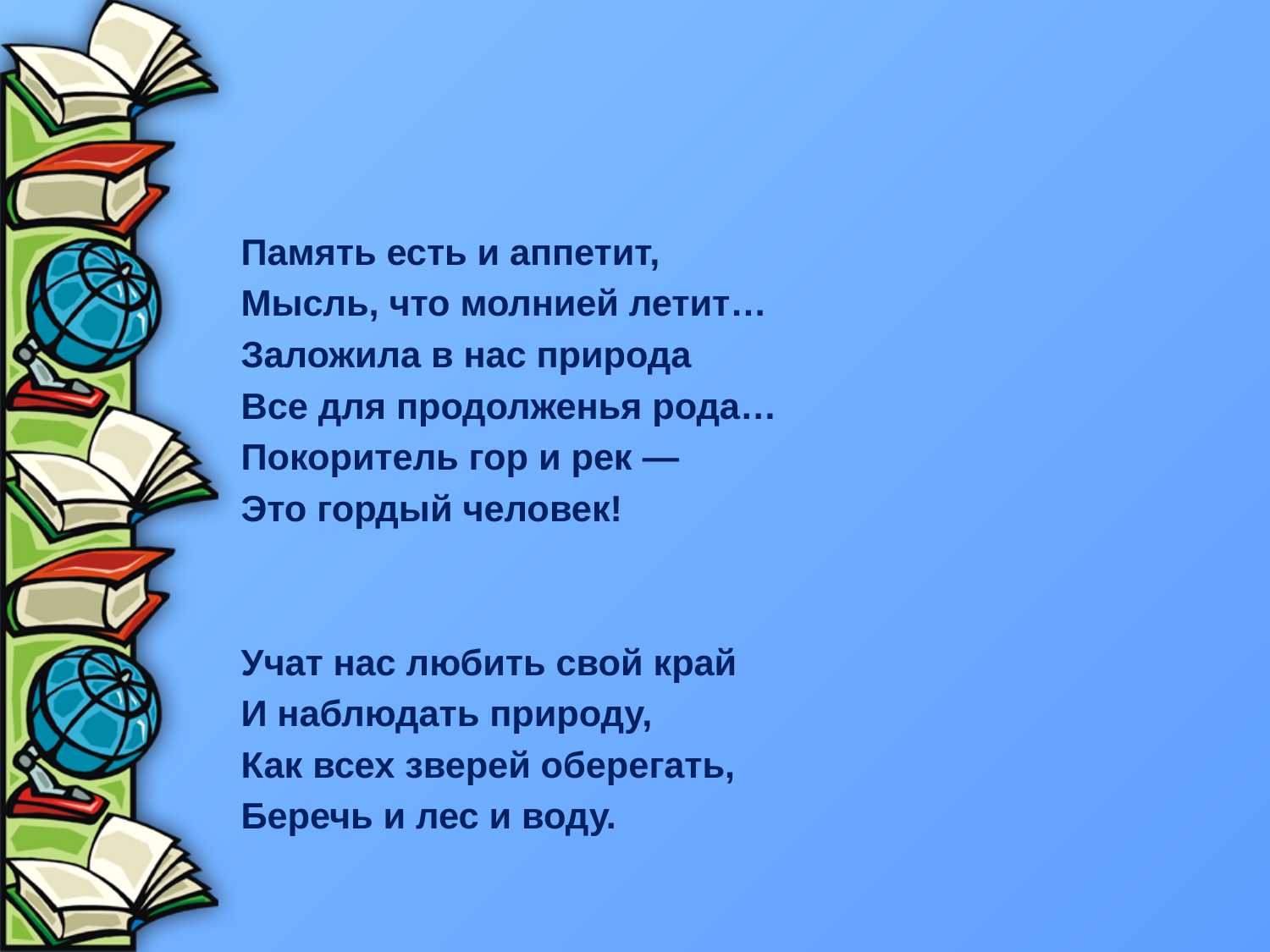

#
Память есть и аппетит,
Мысль, что молнией летит…
Заложила в нас природа
Все для продолженья рода…
Покоритель гор и рек —
Это гордый человек!

Учат нас любить свой край
И наблюдать природу,
Как всех зверей оберегать,
Беречь и лес и воду.